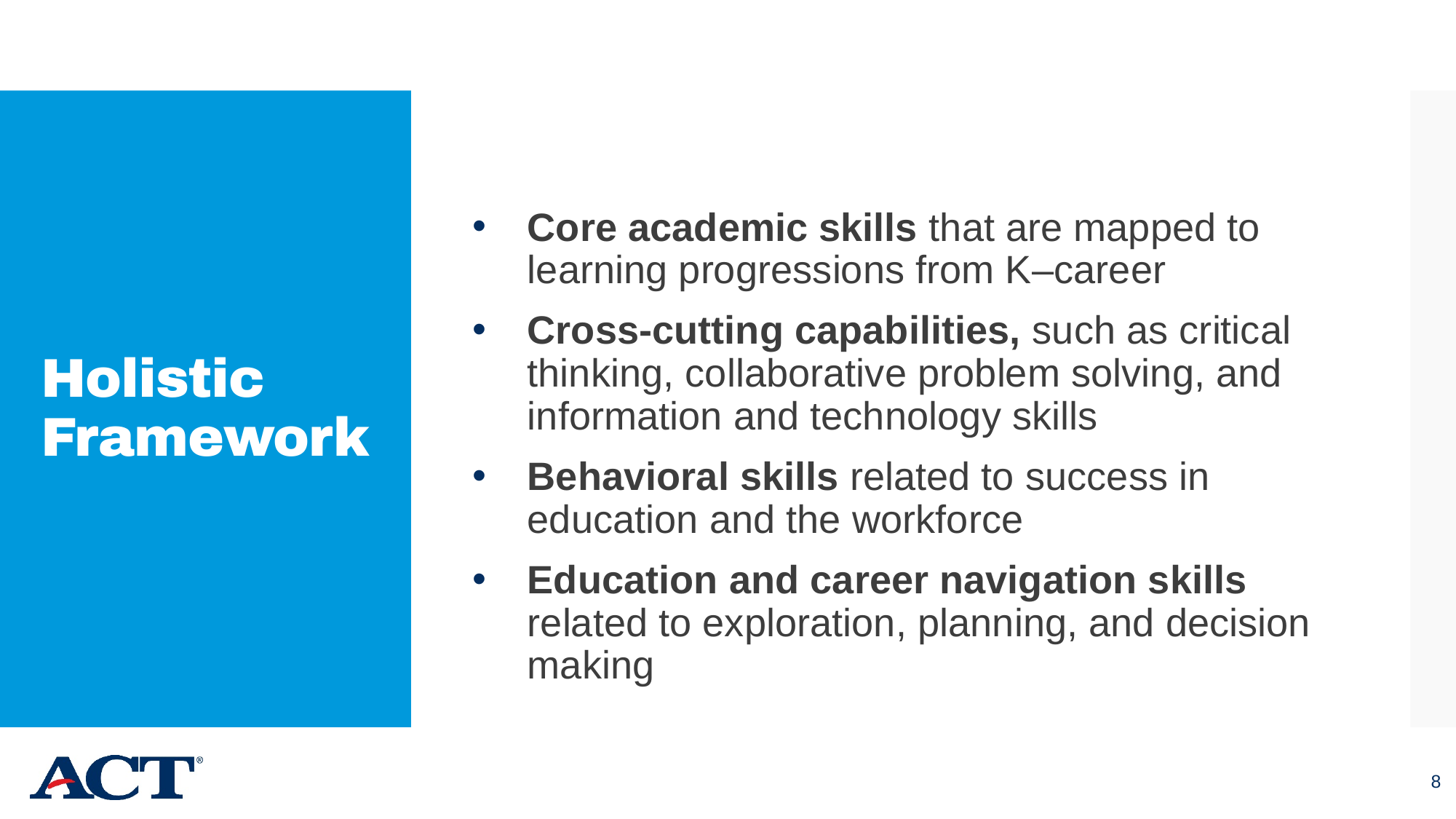

Core academic skills that are mapped to learning progressions from K–career
Cross-cutting capabilities, such as critical thinking, collaborative problem solving, and information and technology skills
Behavioral skills related to success in education and the workforce
Education and career navigation skills related to exploration, planning, and decision making
# Holistic Framework
8